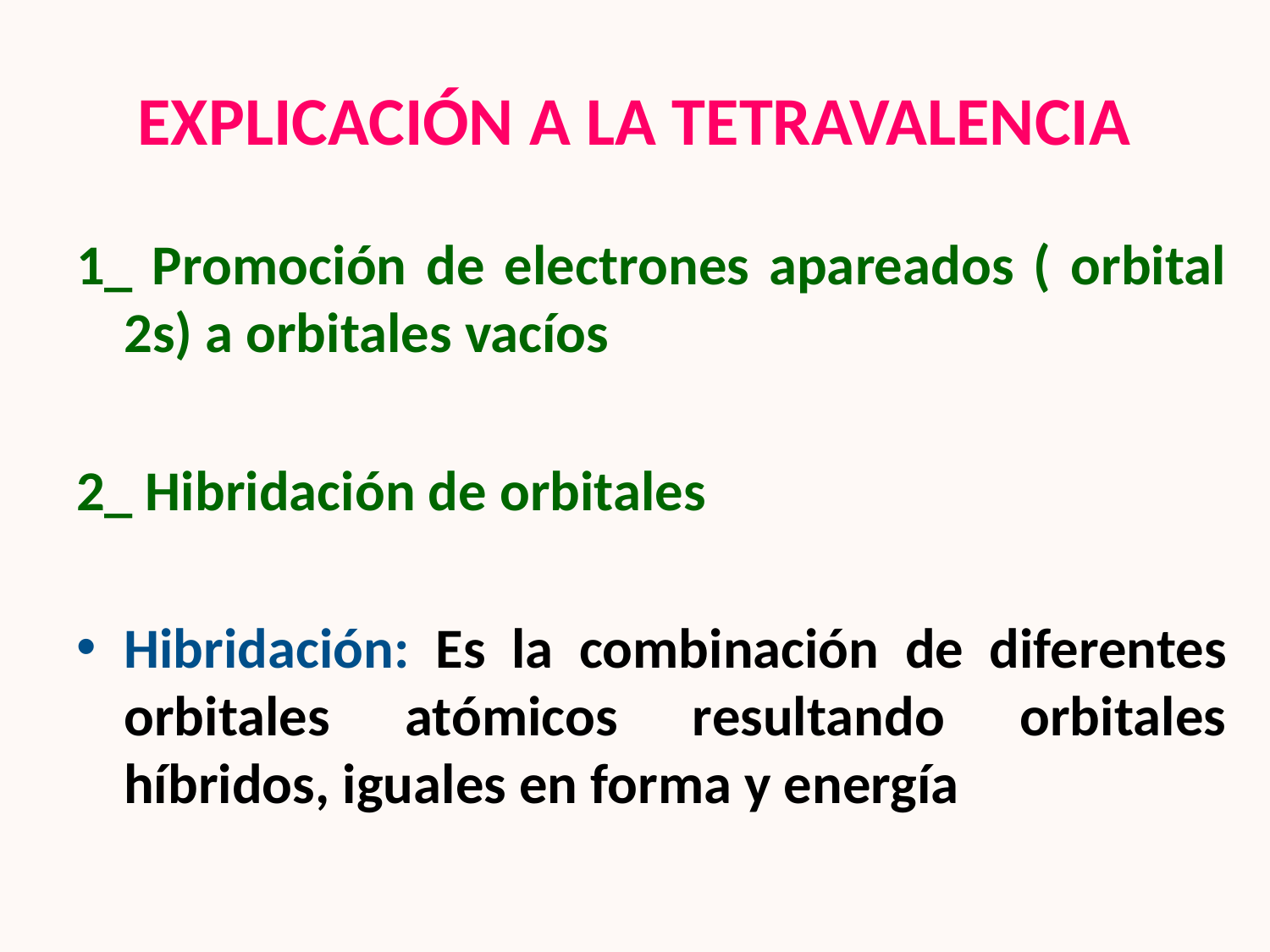

# EXPLICACIÓN A LA TETRAVALENCIA
1_ Promoción de electrones apareados ( orbital 2s) a orbitales vacíos

2_ Hibridación de orbitales

Hibridación: Es la combinación de diferentes orbitales atómicos resultando orbitales híbridos, iguales en forma y energía